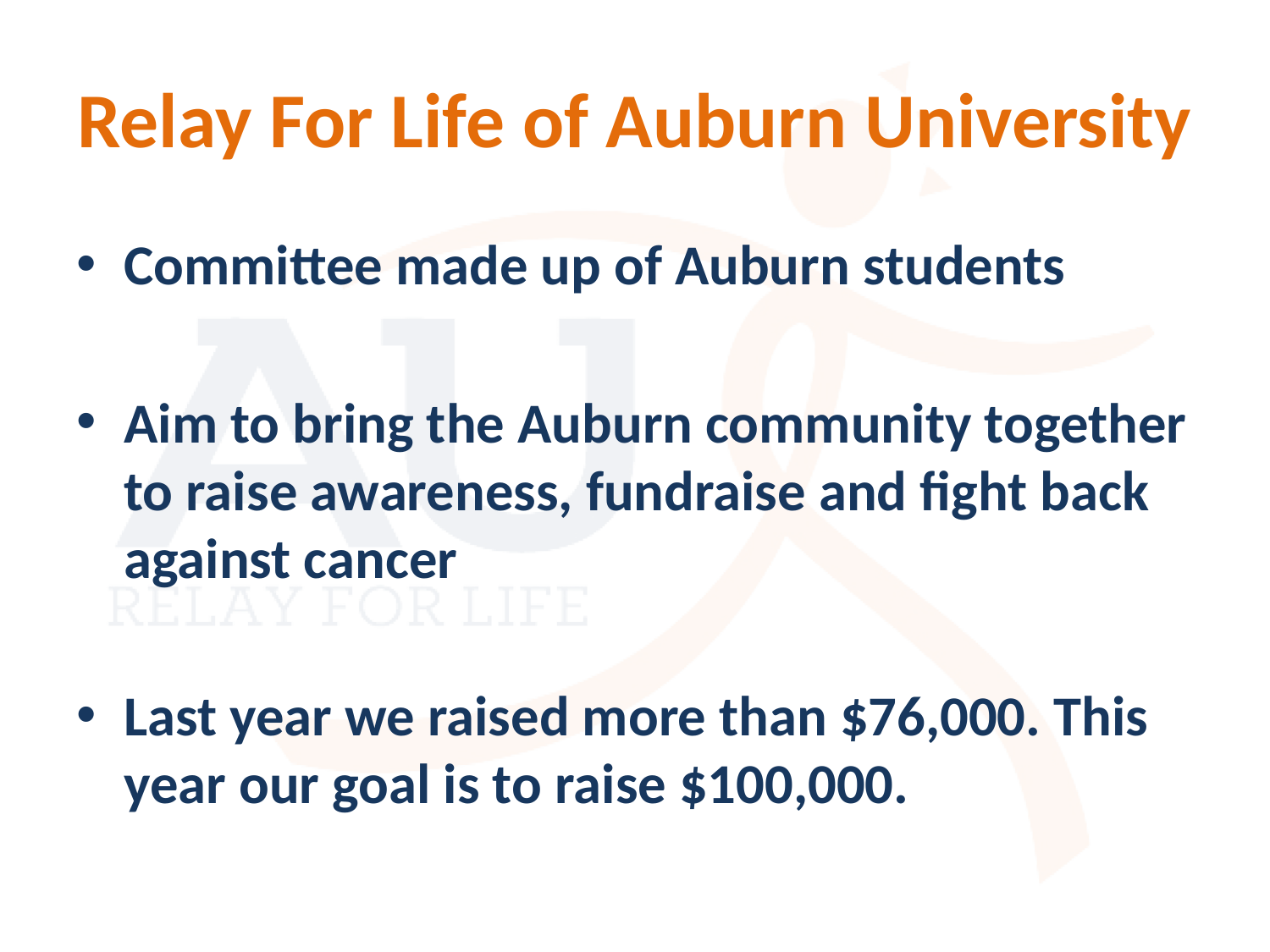

# Relay For Life of Auburn University
Committee made up of Auburn students

Aim to bring the Auburn community together to raise awareness, fundraise and fight back against cancer

Last year we raised more than $76,000. This year our goal is to raise $100,000.